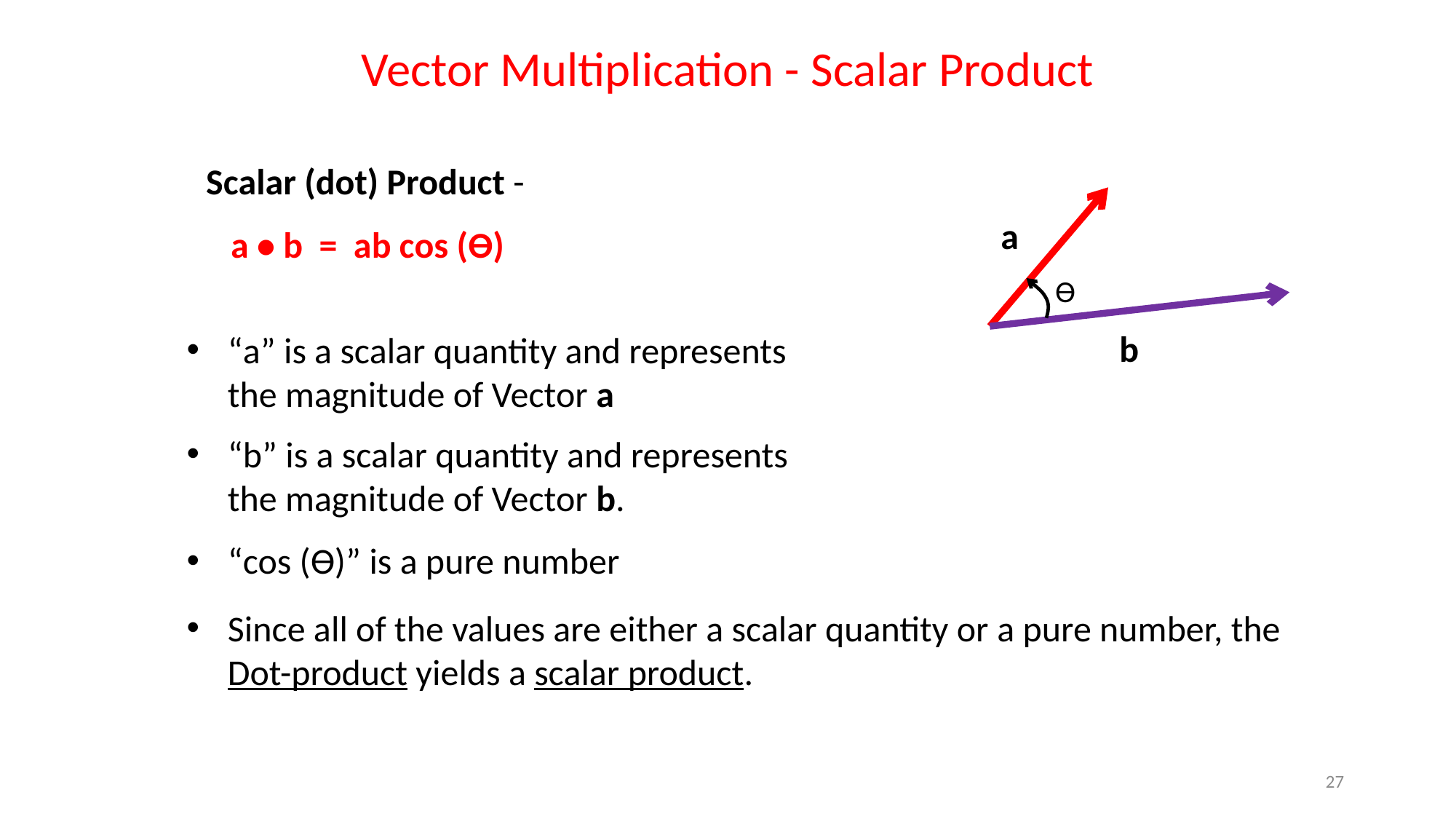

Vector Multiplication - Scalar Product
Scalar (dot) Product -
a
“a” is a scalar quantity and represents the magnitude of Vector a
a • b  =  ab cos (ϴ)
ϴ

“cos (ϴ)” is a pure number
b
“b” is a scalar quantity and represents the magnitude of Vector b.
Since all of the values are either a scalar quantity or a pure number, the Dot-product yields a scalar product.
27